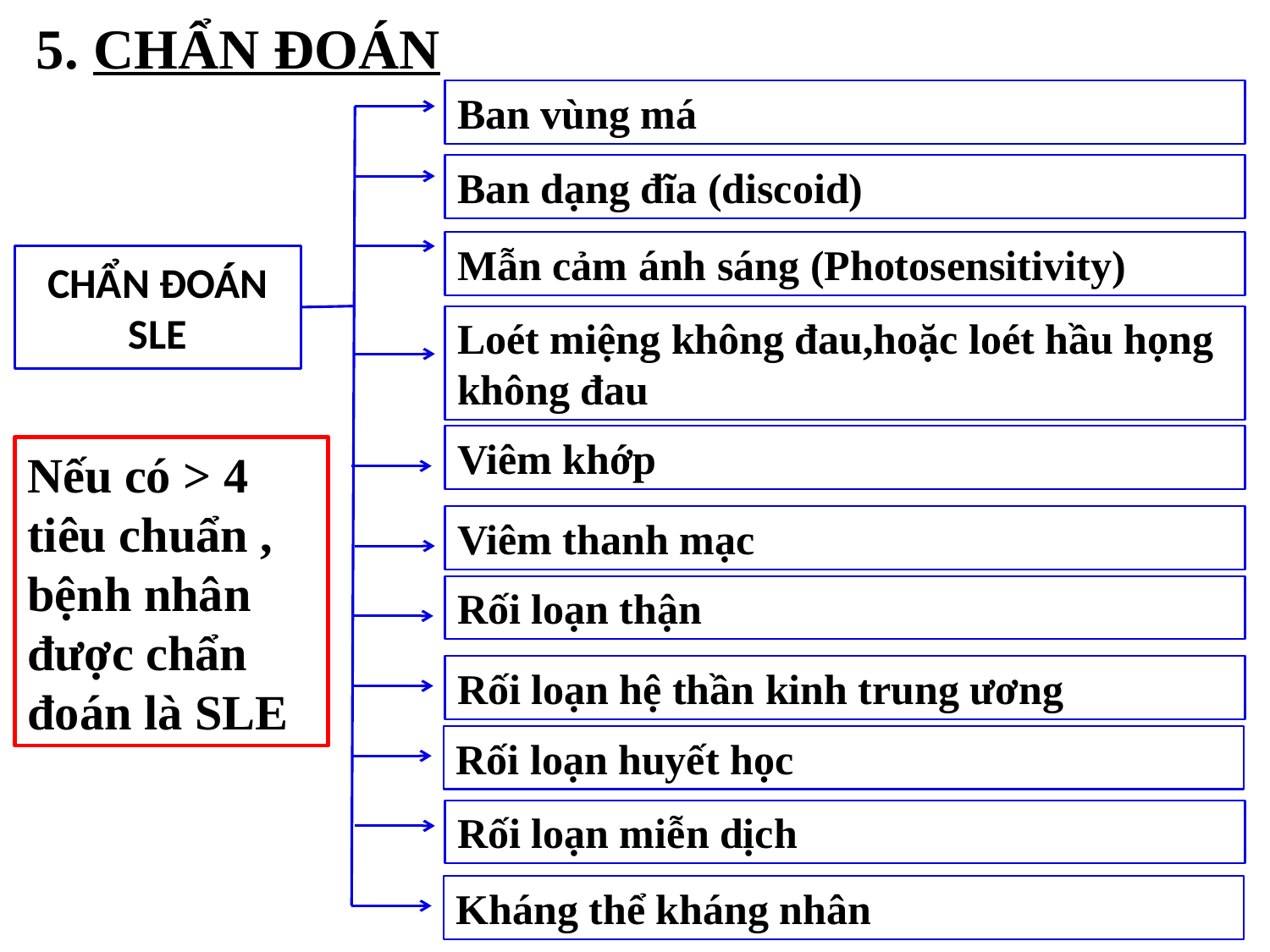

5. CHẨN ĐOÁN
Ban vùng má
Ban dạng đĩa (discoid)
Mẫn cảm ánh sáng (Photosensitivity)
CHẨN ĐOÁN
SLE
Loét miệng không đau,hoặc loét hầu họng không đau
Viêm khớp
Nếu có > 4 tiêu chuẩn , bệnh nhân được chẩn đoán là SLE
Viêm thanh mạc
Rối loạn thận
Rối loạn hệ thần kinh trung ương
Rối loạn huyết học
Rối loạn miễn dịch
Kháng thể kháng nhân